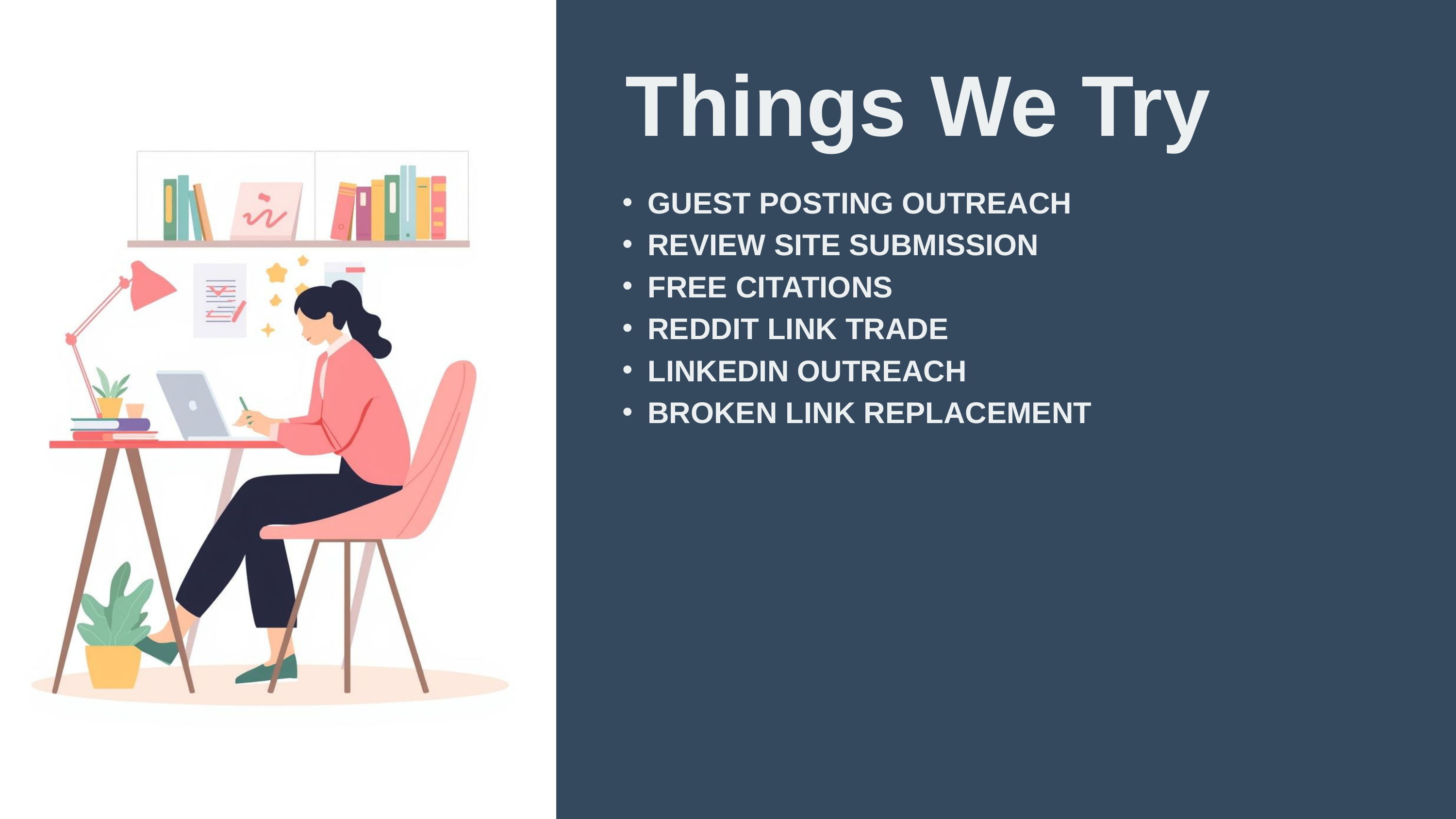

Things We Try
GUEST POSTING OUTREACH
REVIEW SITE SUBMISSION
FREE CITATIONS
REDDIT LINK TRADE
LINKEDIN OUTREACH
BROKEN LINK REPLACEMENT